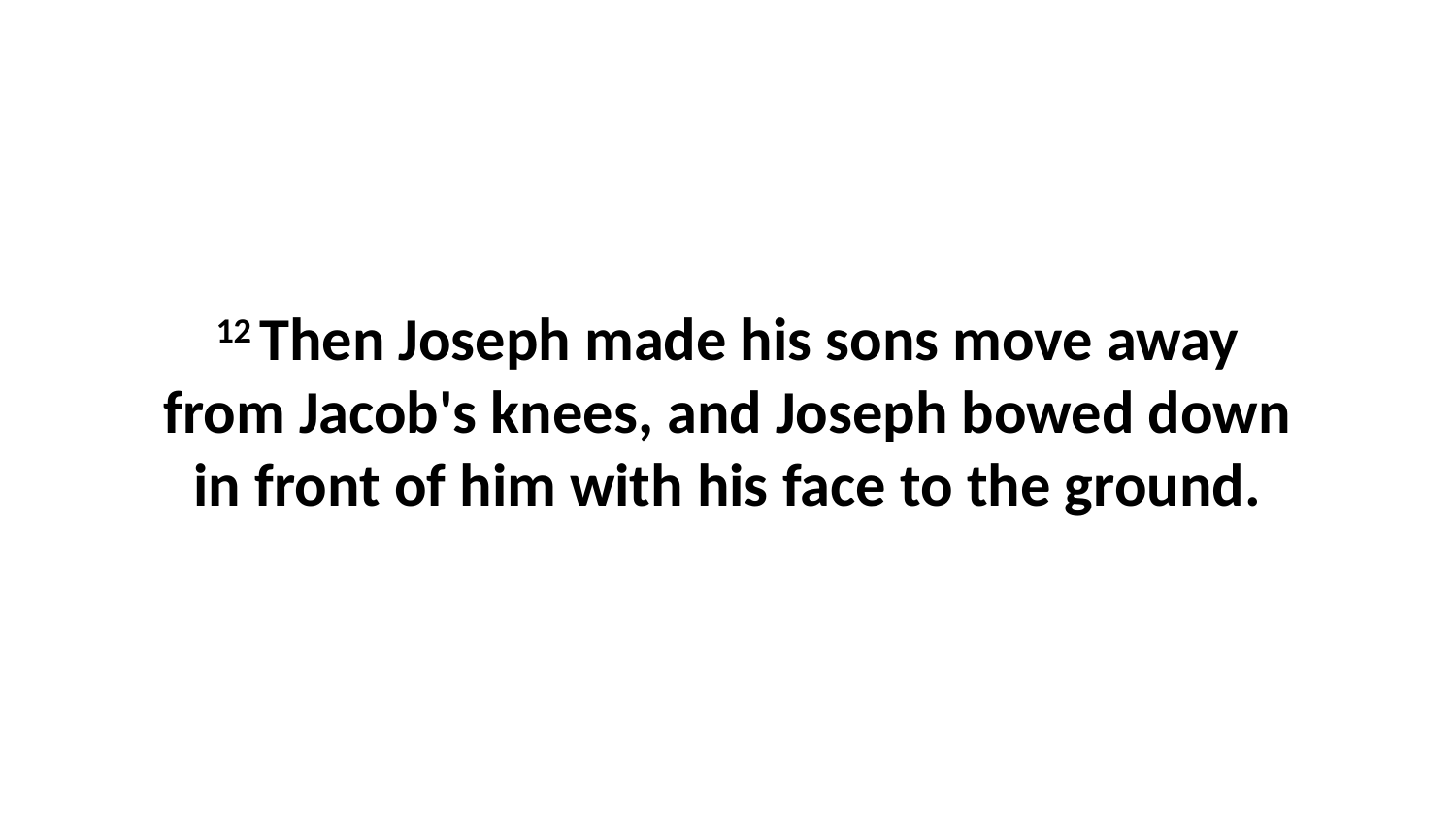

12 Then Joseph made his sons move away from Jacob's knees, and Joseph bowed down in front of him with his face to the ground.